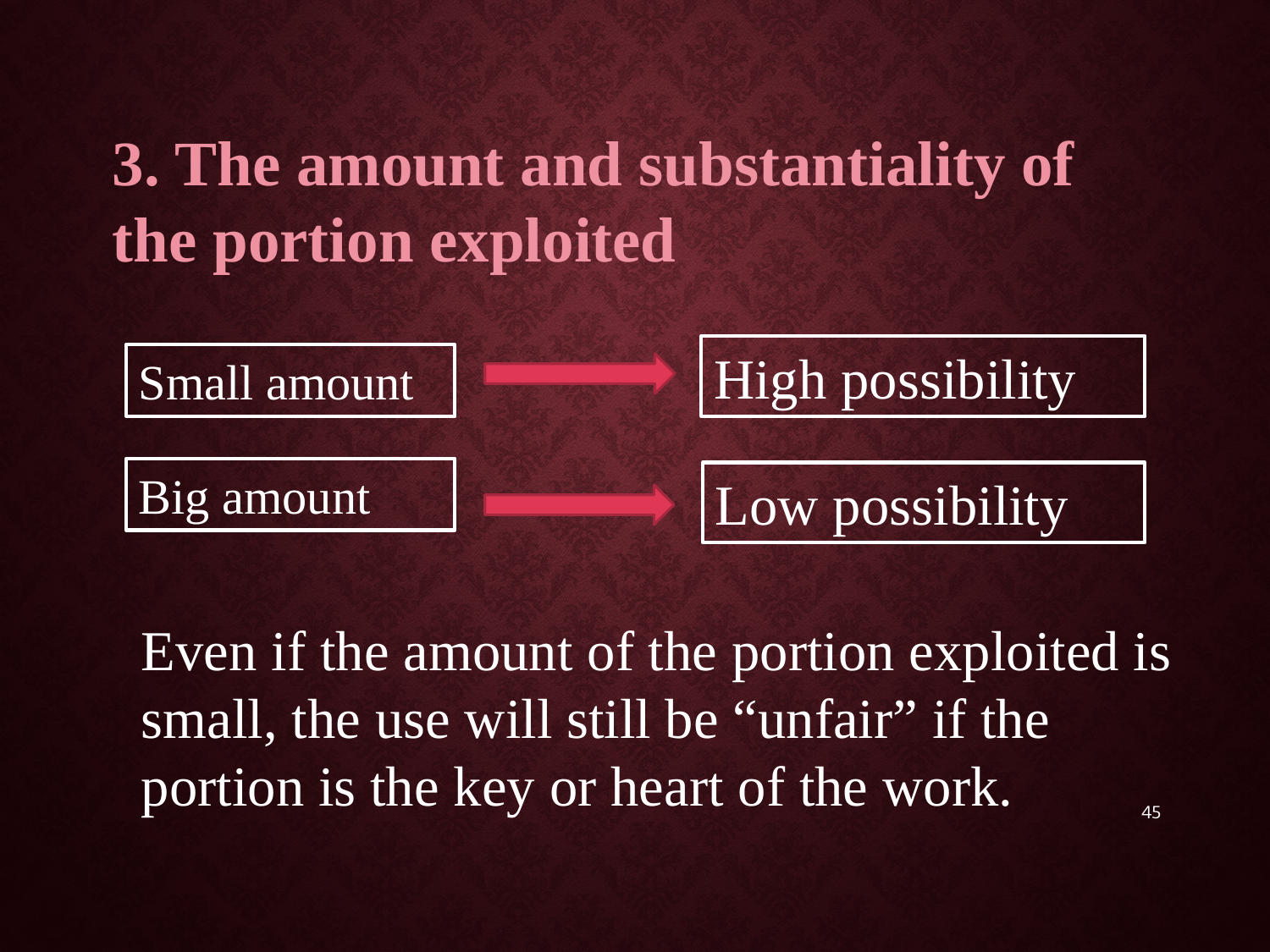

3. The amount and substantiality of the portion exploited
High possibility
Small amount

Big amount
Low possibility

Even if the amount of the portion exploited is small, the use will still be “unfair” if the portion is the key or heart of the work.
45